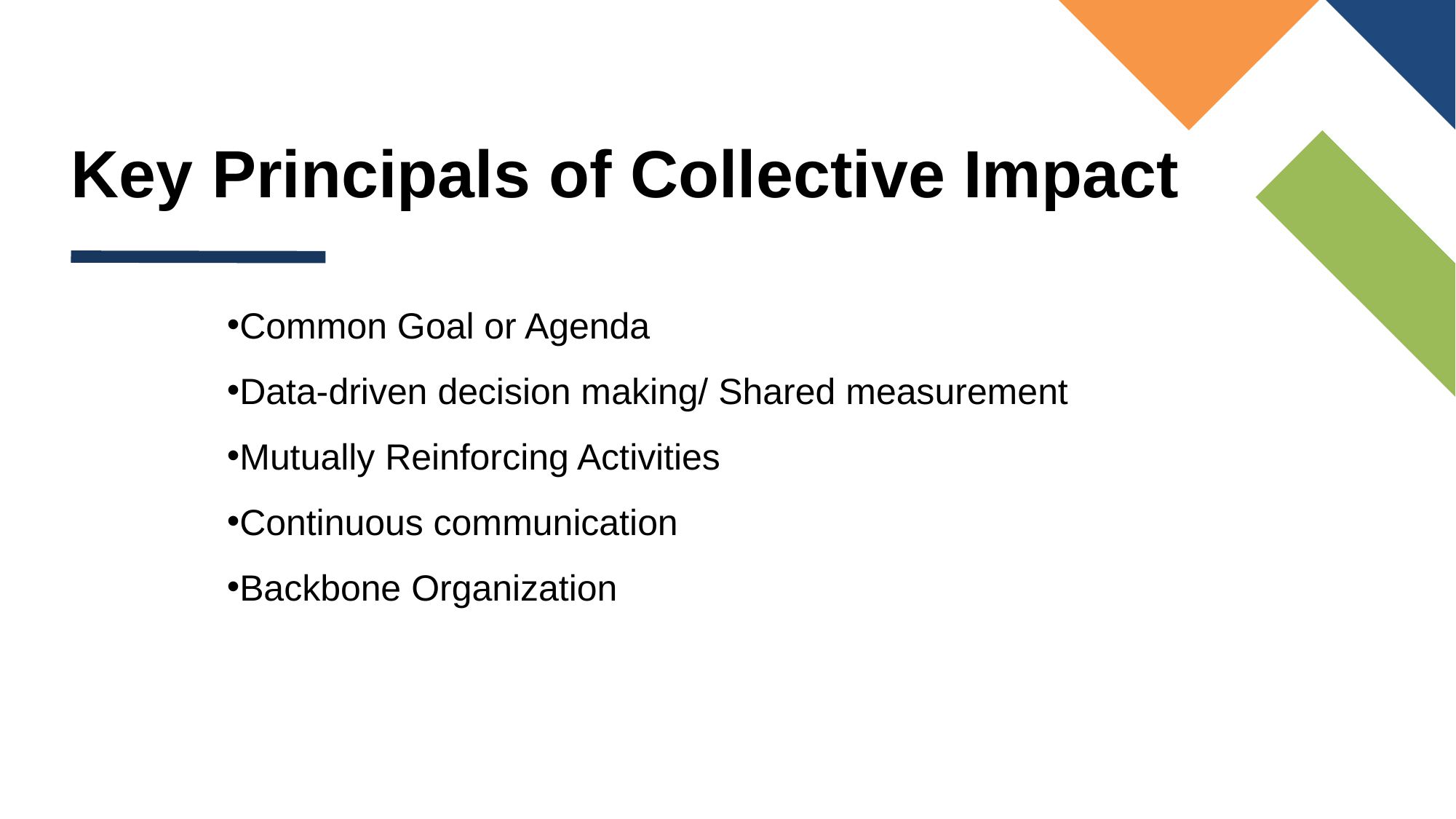

# Key Principals of Collective Impact

Common Goal or Agenda
Data-driven decision making/ Shared measurement
Mutually Reinforcing Activities
Continuous communication
Backbone Organization